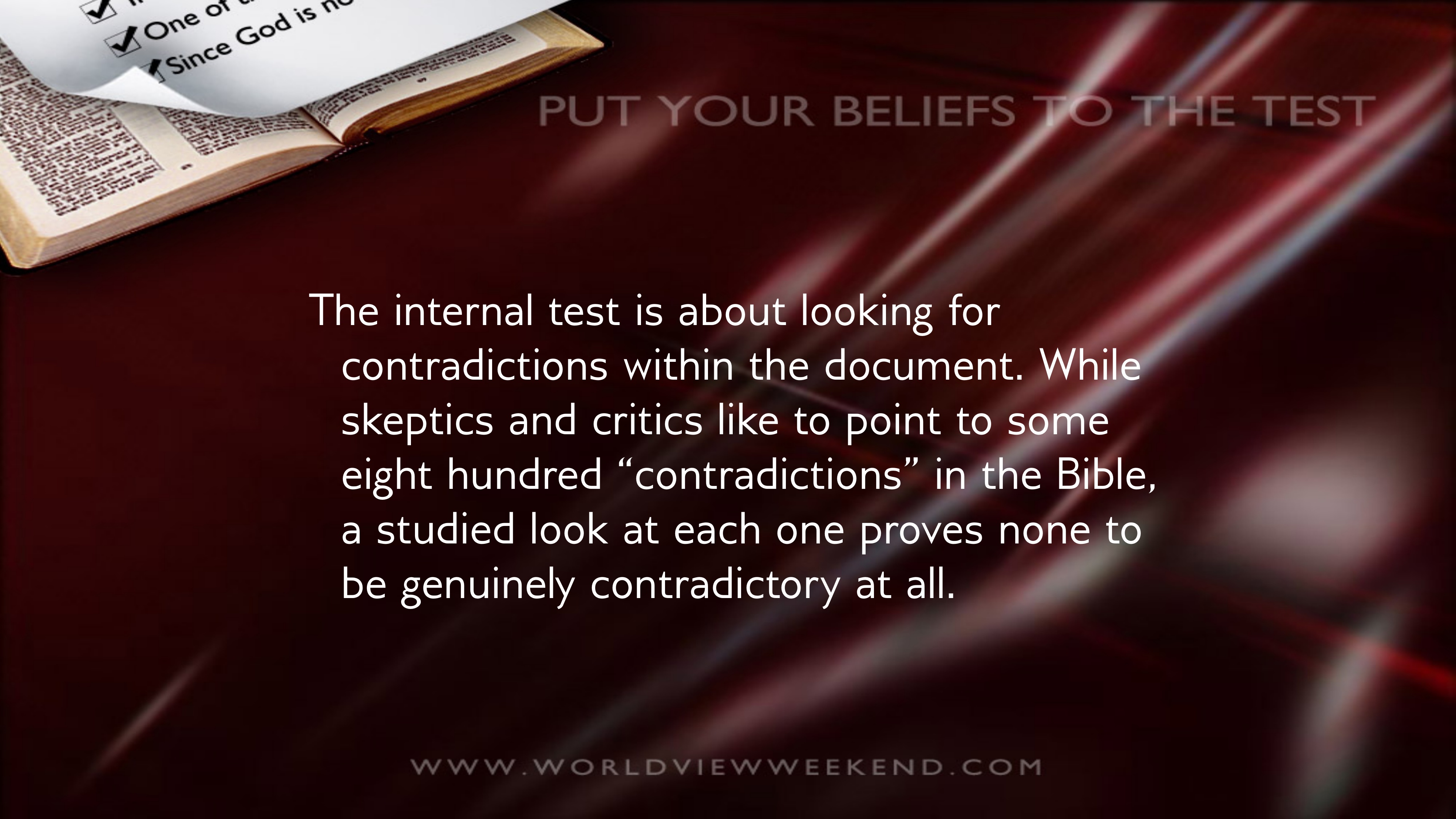

The internal test is about looking for contradictions within the document. While skeptics and critics like to point to some eight hundred “contradictions” in the Bible, a studied look at each one proves none to be genuinely contradictory at all.